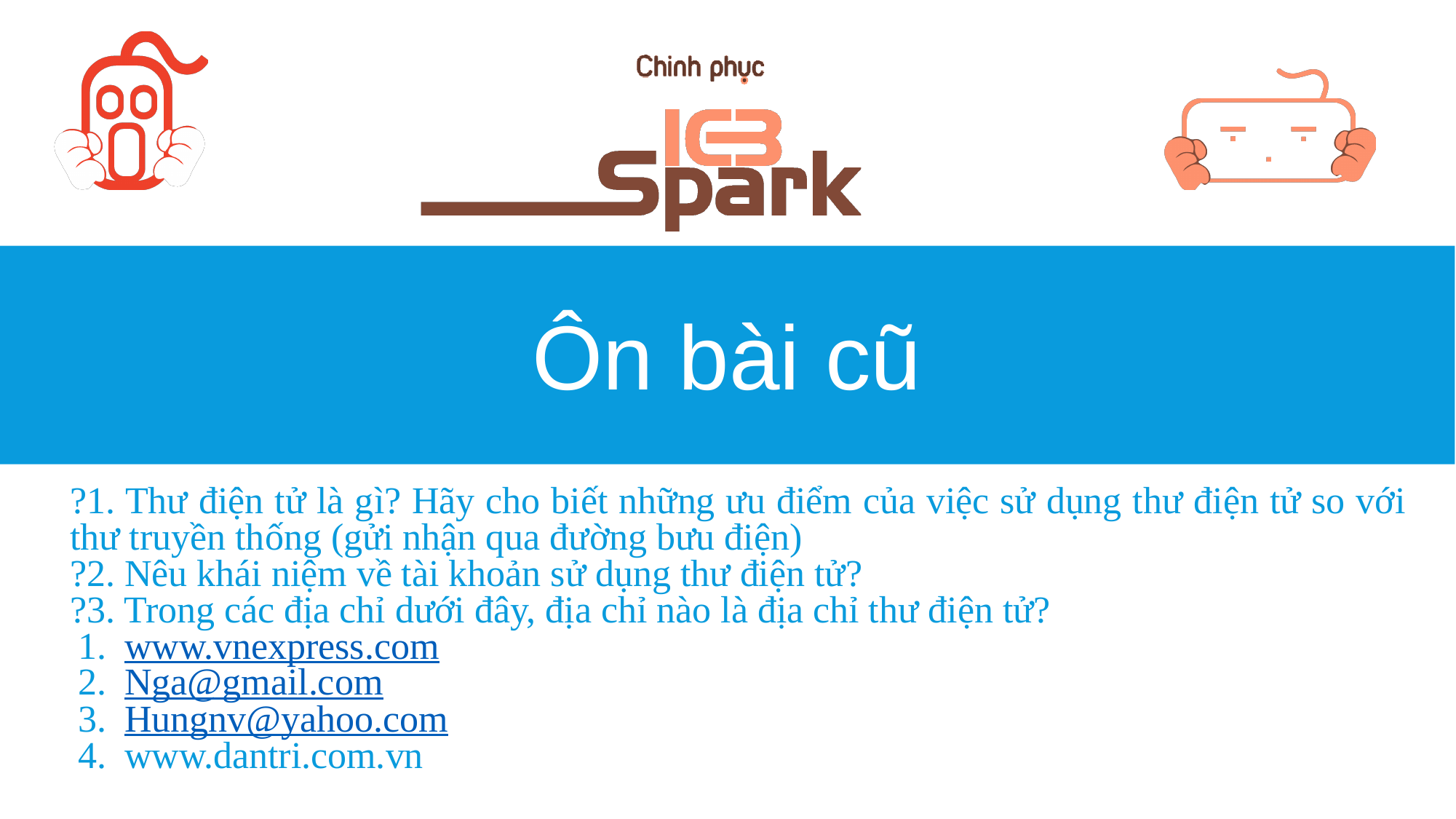

# Ôn bài cũ
?1. Thư điện tử là gì? Hãy cho biết những ưu điểm của việc sử dụng thư điện tử so với thư truyền thống (gửi nhận qua đường bưu điện)
?2. Nêu khái niệm về tài khoản sử dụng thư điện tử?
?3. Trong các địa chỉ dưới đây, địa chỉ nào là địa chỉ thư điện tử?
www.vnexpress.com
Nga@gmail.com
Hungnv@yahoo.com
www.dantri.com.vn